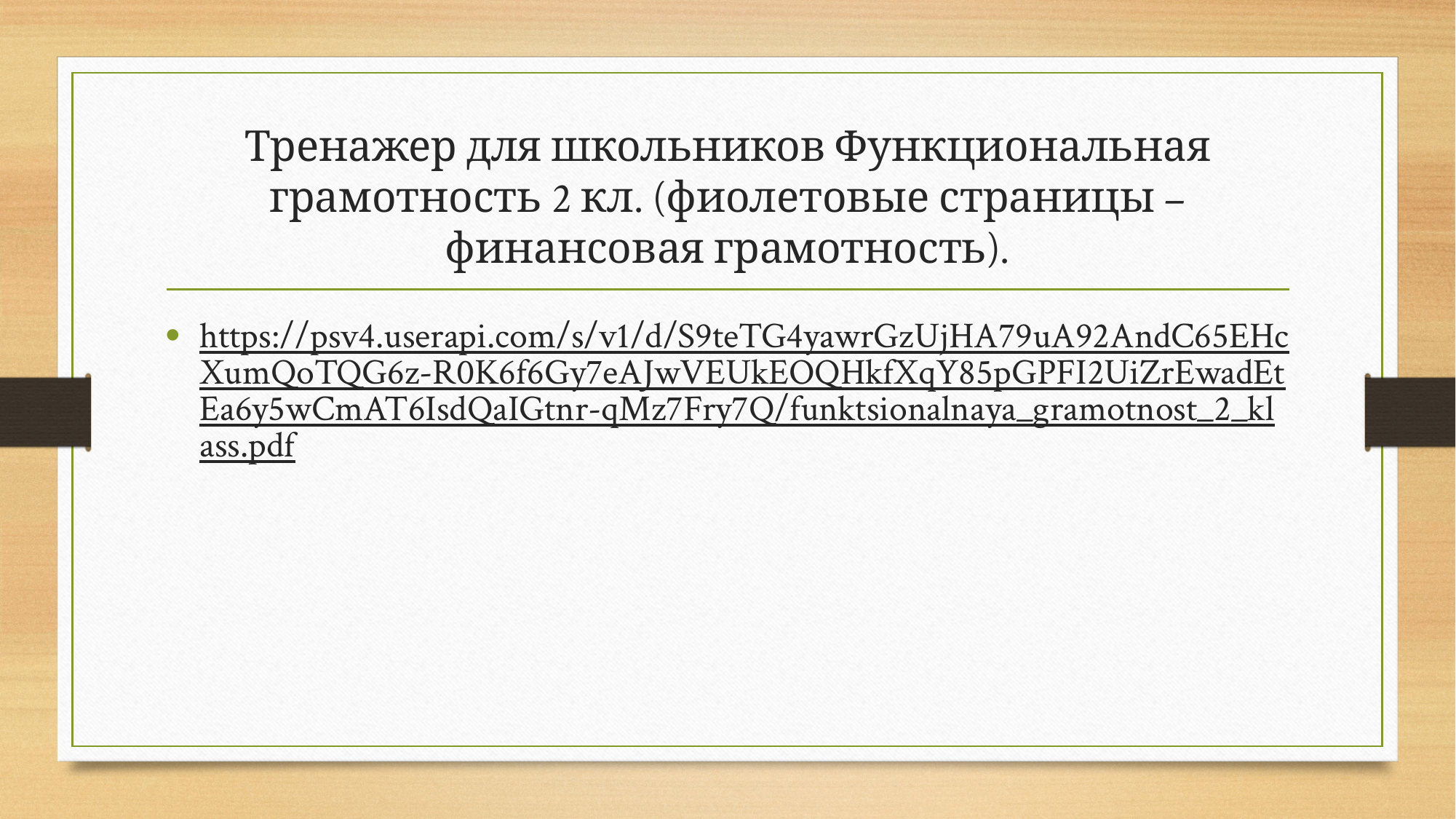

# Тренажер для школьников Функциональная грамотность 2 кл. (фиолетовые страницы – финансовая грамотность).
https://psv4.userapi.com/s/v1/d/S9teTG4yawrGzUjHA79uA92AndC65EHcXumQoTQG6z-R0K6f6Gy7eAJwVEUkEOQHkfXqY85pGPFI2UiZrEwadEtEa6y5wCmAT6IsdQaIGtnr-qMz7Fry7Q/funktsionalnaya_gramotnost_2_klass.pdf